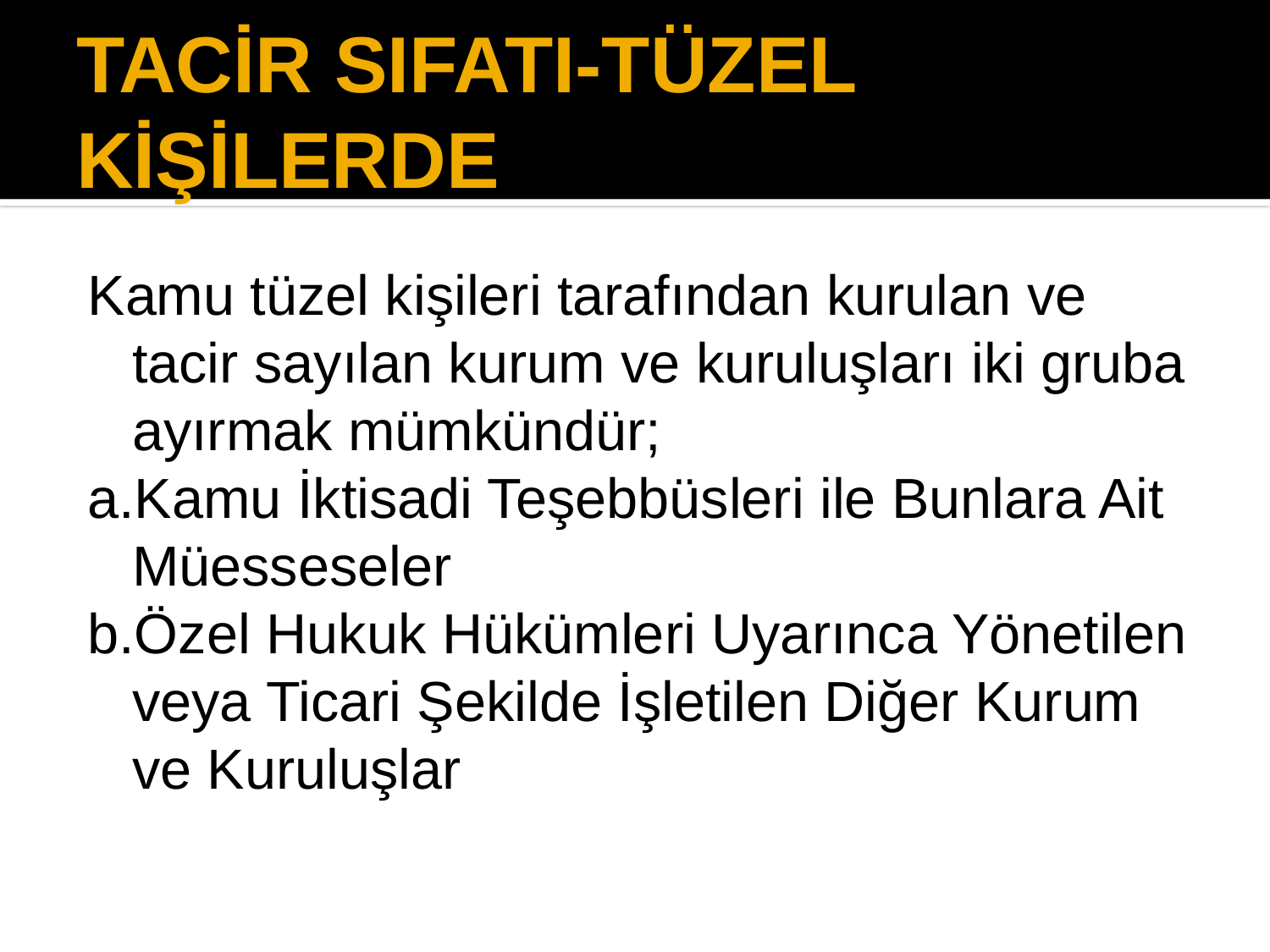

# TACİR SIFATI-TÜZEL KİŞİLERDE
Kamu tüzel kişileri tarafından kurulan ve tacir sayılan kurum ve kuruluşları iki gruba ayırmak mümkündür;
a.Kamu İktisadi Teşebbüsleri ile Bunlara Ait Müesseseler
b.Özel Hukuk Hükümleri Uyarınca Yönetilen veya Ticari Şekilde İşletilen Diğer Kurum ve Kuruluşlar